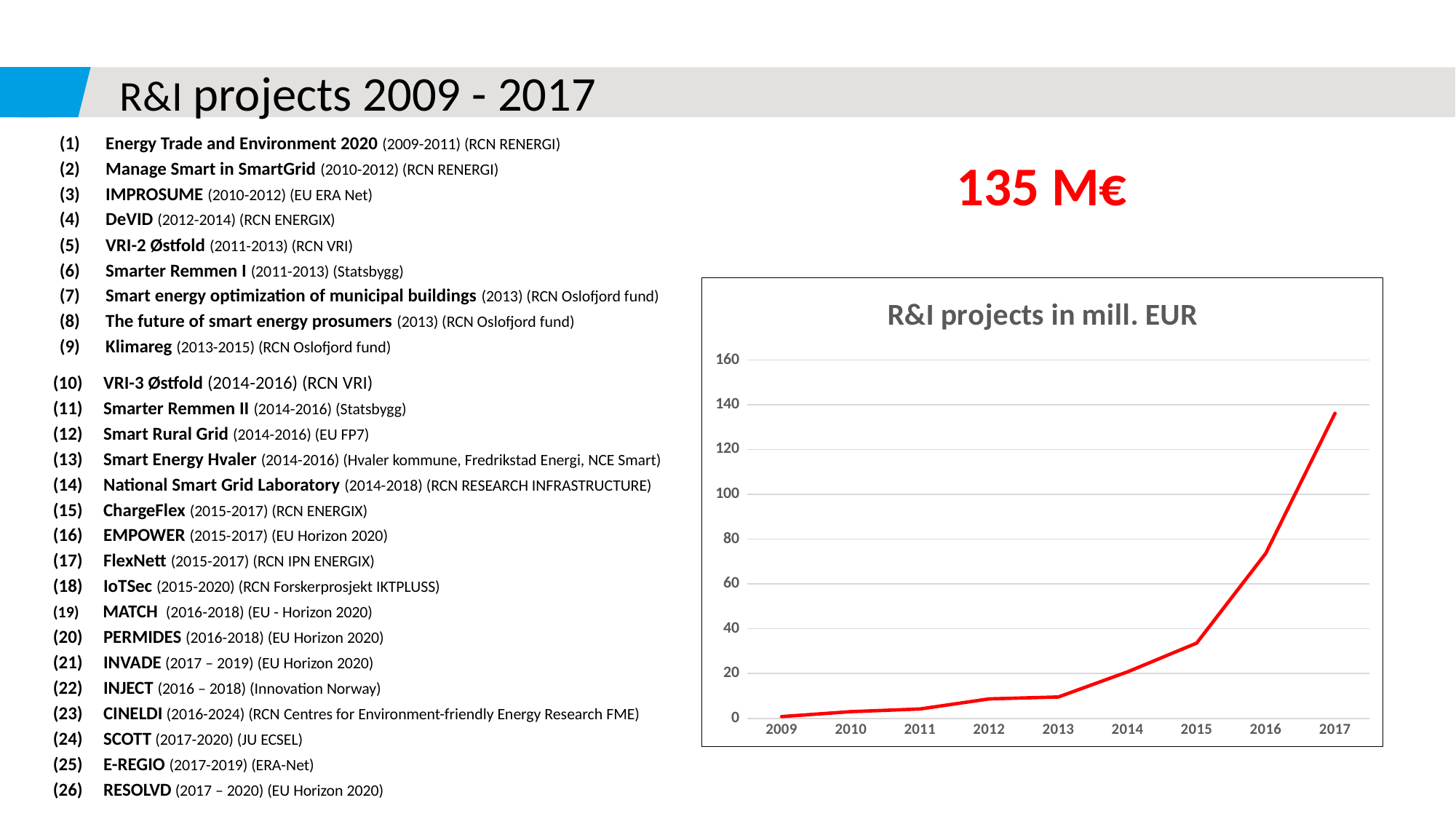

# R&I projects 2009 - 2017
Energy Trade and Environment 2020 (2009-2011) (RCN RENERGI)
Manage Smart in SmartGrid (2010-2012) (RCN RENERGI)
IMPROSUME (2010-2012) (EU ERA Net)
DeVID (2012-2014) (RCN ENERGIX)
VRI-2 Østfold (2011-2013) (RCN VRI)
Smarter Remmen I (2011-2013) (Statsbygg)
Smart energy optimization of municipal buildings (2013) (RCN Oslofjord fund)
The future of smart energy prosumers (2013) (RCN Oslofjord fund)
Klimareg (2013-2015) (RCN Oslofjord fund)

135 M€

### Chart: R&I projects in mill. EUR

| Category | R&I projects in mill. NOK |
|---|---|
| 2009 | 0.8 |
| 2010 | 3.0 |
| 2011 | 4.2 |
| 2012 | 8.7 |
| 2013 | 9.549999999999999 |
| 2014 | 20.75 |
| 2015 | 33.58611111111111 |
| 2016 | 73.67833333333334 |
| 2017 | 136.18340933333334 |
 VRI-3 Østfold (2014-2016) (RCN VRI)
 Smarter Remmen II (2014-2016) (Statsbygg)
 Smart Rural Grid (2014-2016) (EU FP7)
 Smart Energy Hvaler (2014-2016) (Hvaler kommune, Fredrikstad Energi, NCE Smart)
 National Smart Grid Laboratory (2014-2018) (RCN RESEARCH INFRASTRUCTURE)
 ChargeFlex (2015-2017) (RCN ENERGIX)
 EMPOWER (2015-2017) (EU Horizon 2020)
 FlexNett (2015-2017) (RCN IPN ENERGIX)
 IoTSec (2015-2020) (RCN Forskerprosjekt IKTPLUSS)
 MATCH  (2016-2018) (EU - Horizon 2020)
 PERMIDES (2016-2018) (EU Horizon 2020)
 INVADE (2017 – 2019) (EU Horizon 2020)
 INJECT (2016 – 2018) (Innovation Norway)
 CINELDI (2016-2024) (RCN Centres for Environment-friendly Energy Research FME)
 SCOTT (2017-2020) (JU ECSEL)
 E-REGIO (2017-2019) (ERA-Net)
 RESOLVD (2017 – 2020) (EU Horizon 2020)